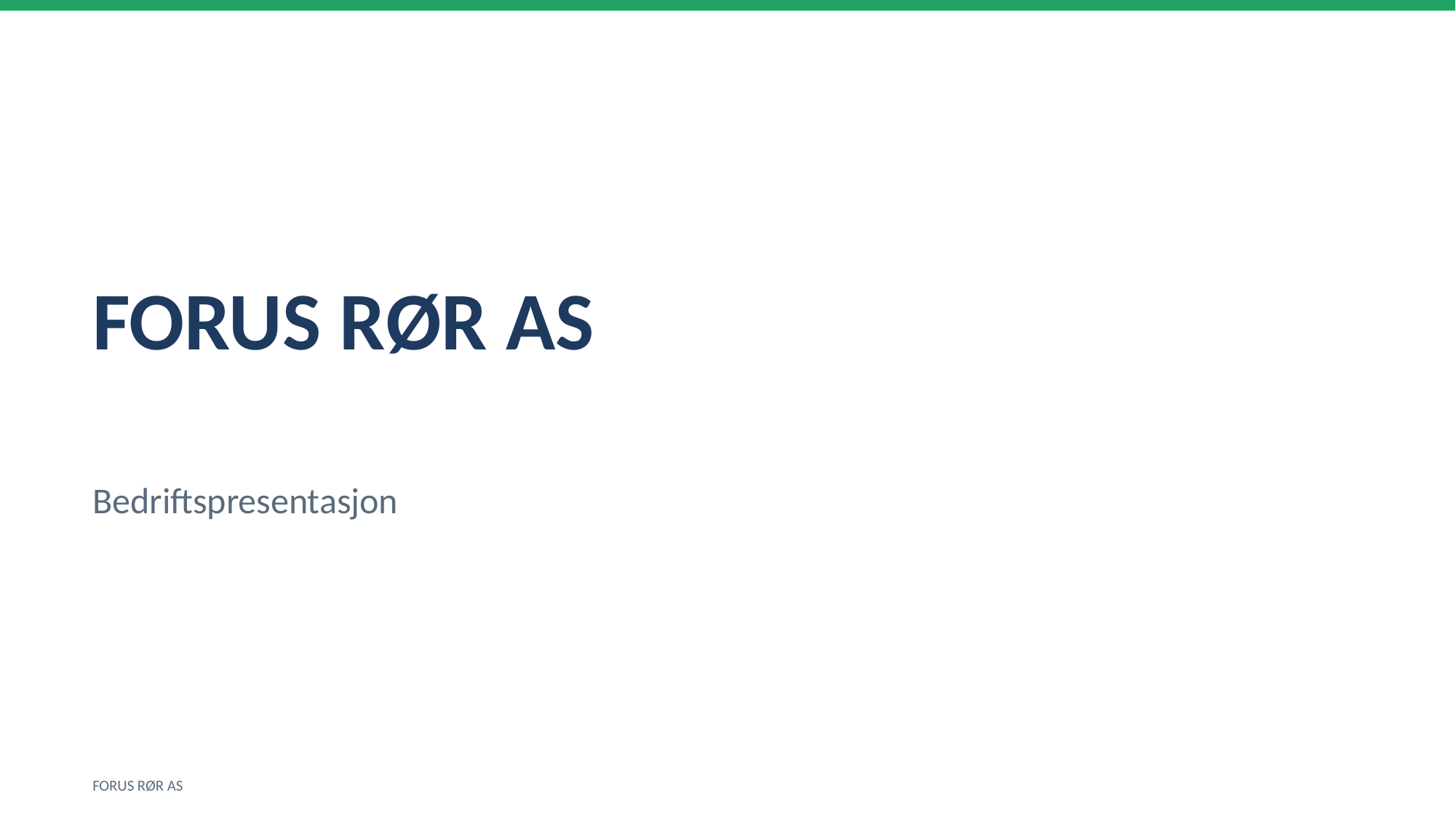

FORUS RØR AS
Bedriftspresentasjon
FORUS RØR AS